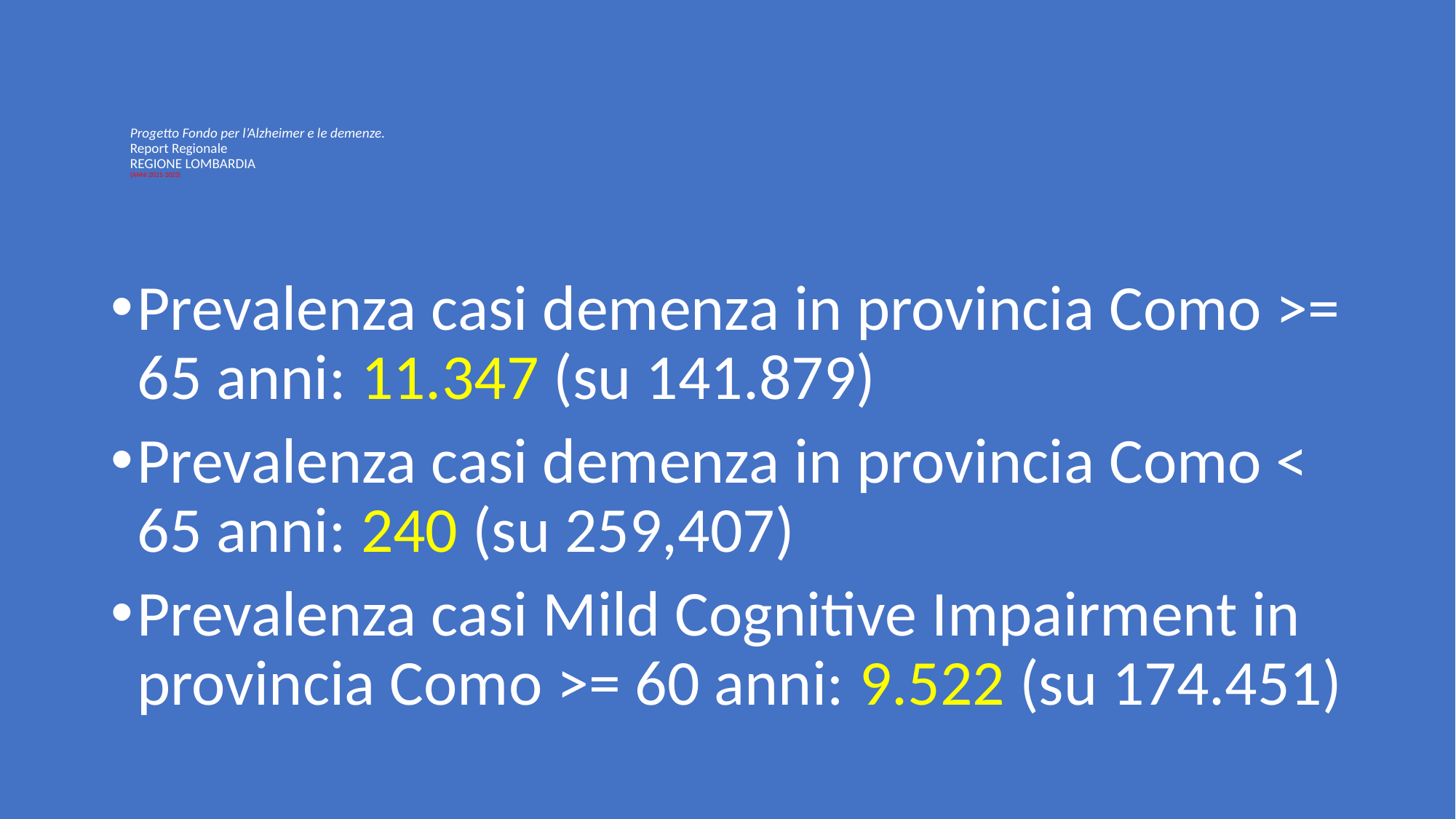

# Progetto Fondo per l’Alzheimer e le demenze. Report Regionale REGIONE LOMBARDIA (ANNI 2021-2023)
Prevalenza casi demenza in provincia Como >= 65 anni: 11.347 (su 141.879)
Prevalenza casi demenza in provincia Como < 65 anni: 240 (su 259,407)
Prevalenza casi Mild Cognitive Impairment in provincia Como >= 60 anni: 9.522 (su 174.451)